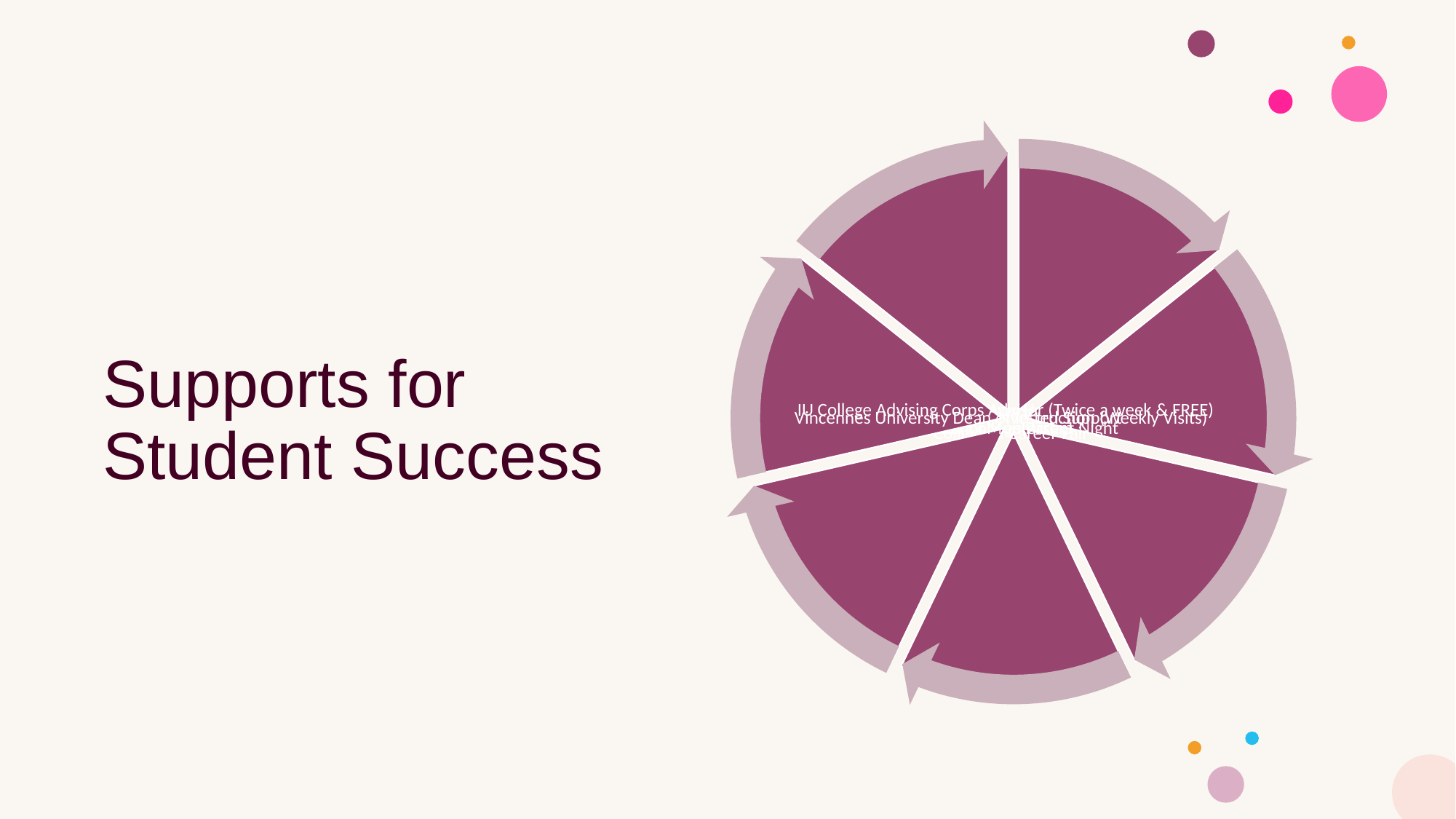

# Supports for Student Success
Study Hour
FAFSA & INvested Support
Early College Parent Night
College & Career Fair
Alumni Mentorship
Vincennes University Dean of Instruction (Weekly Visits)
IU College Advising Corps Advisor (Twice a week & FREE)